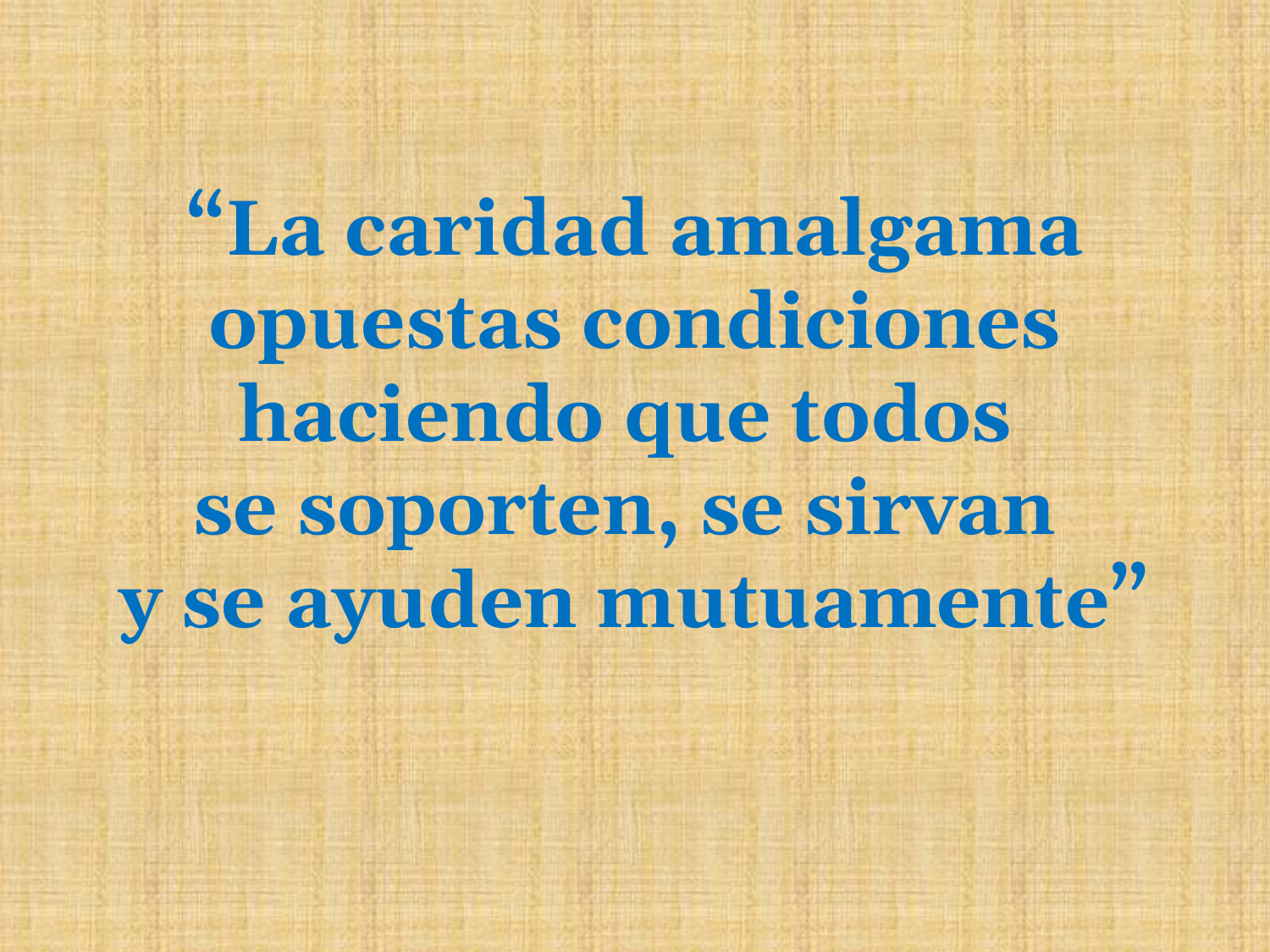

# “La caridad amalgama opuestas condiciones haciendo que todos se soporten, se sirvan y se ayuden mutuamente”